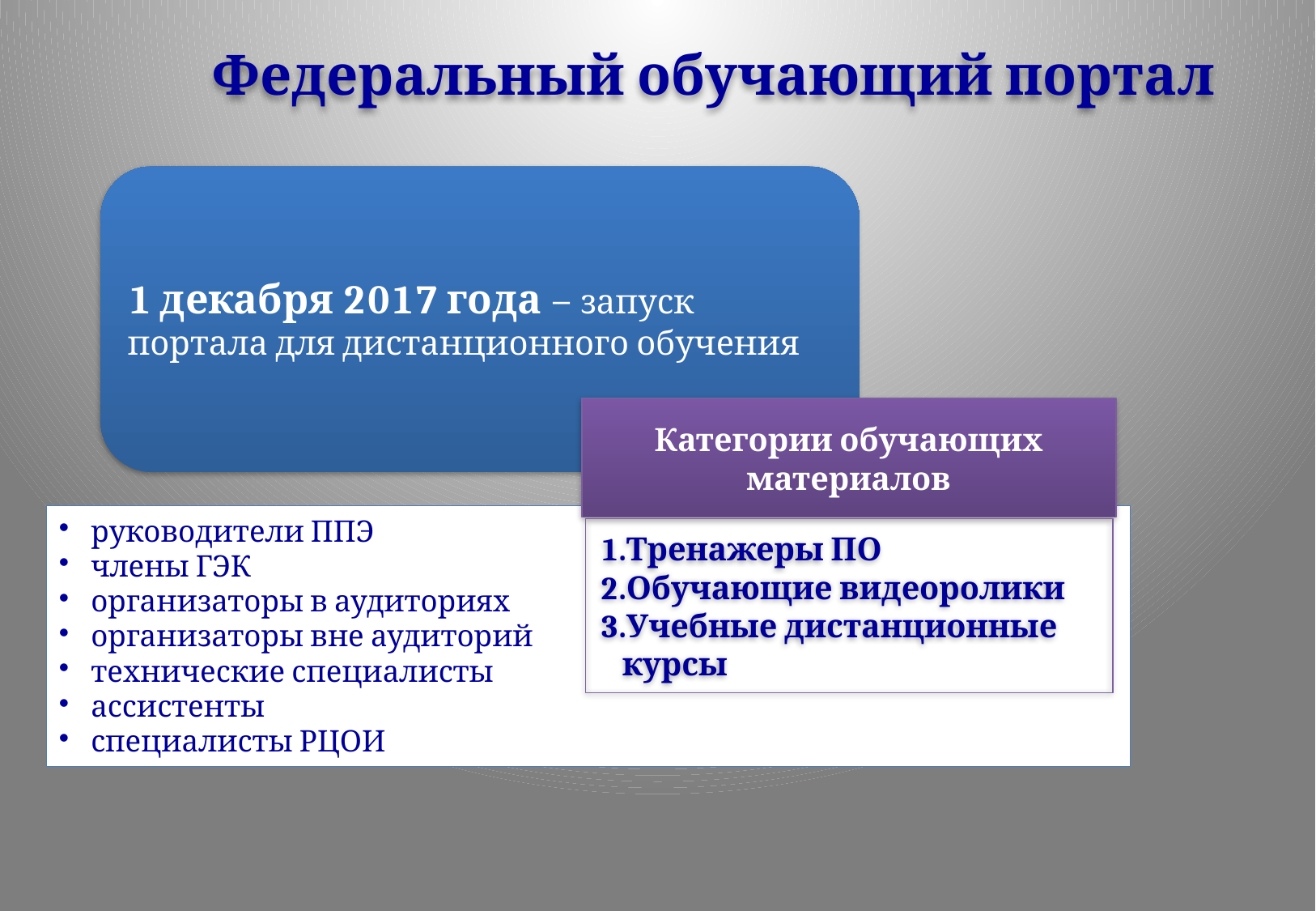

Федеральный обучающий портал
1 декабря 2017 года – запуск портала для дистанционного обучения
руководители ППЭ
члены ГЭК
организаторы в аудиториях
организаторы вне аудиторий
технические специалисты
ассистенты
специалисты РЦОИ
Категории обучающих материалов
Тренажеры ПО
Обучающие видеоролики
Учебные дистанционные курсы